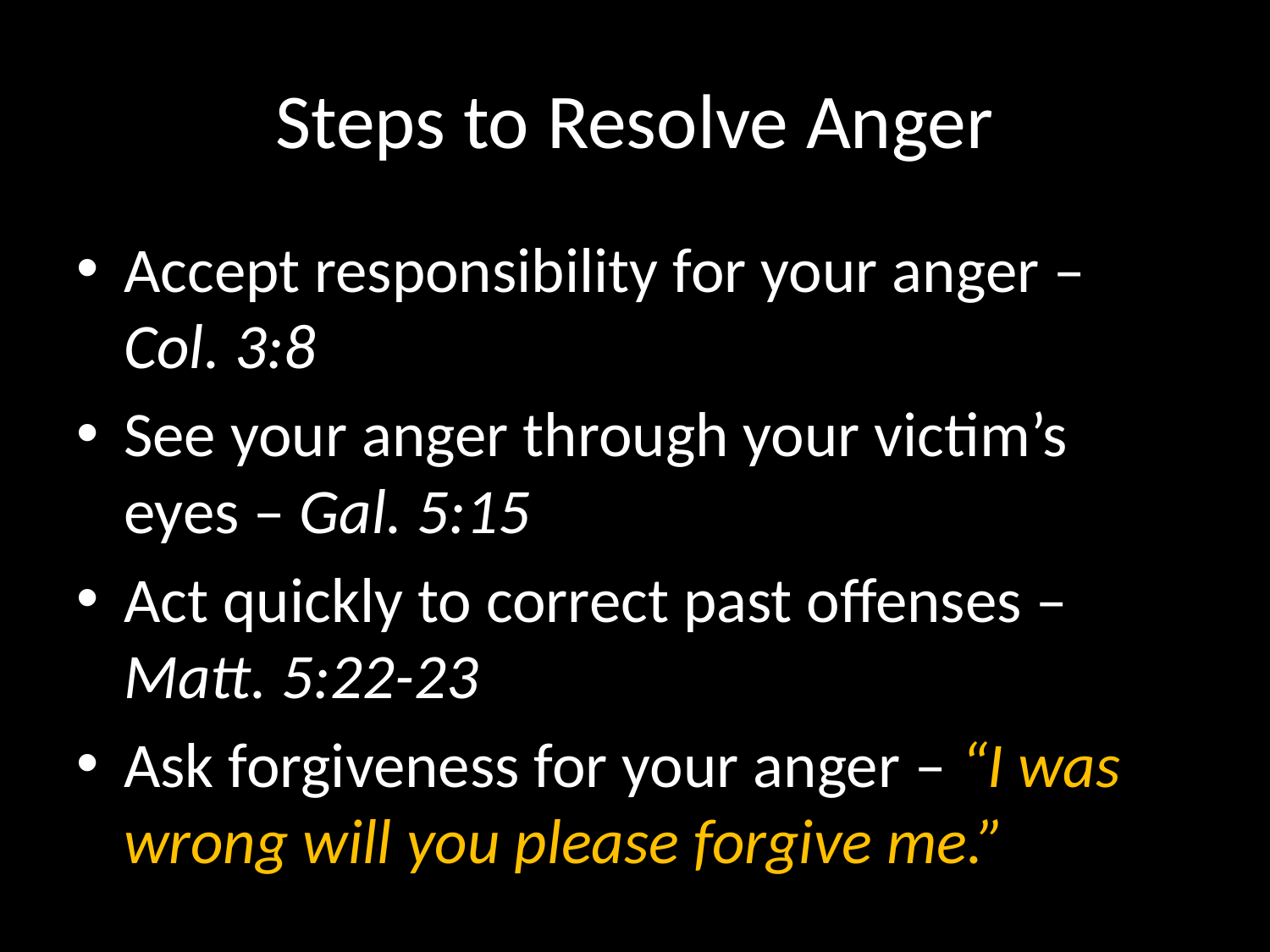

# Steps to Resolve Anger
Accept responsibility for your anger – Col. 3:8
See your anger through your victim’s eyes – Gal. 5:15
Act quickly to correct past offenses – Matt. 5:22-23
Ask forgiveness for your anger – “I was wrong will you please forgive me.”